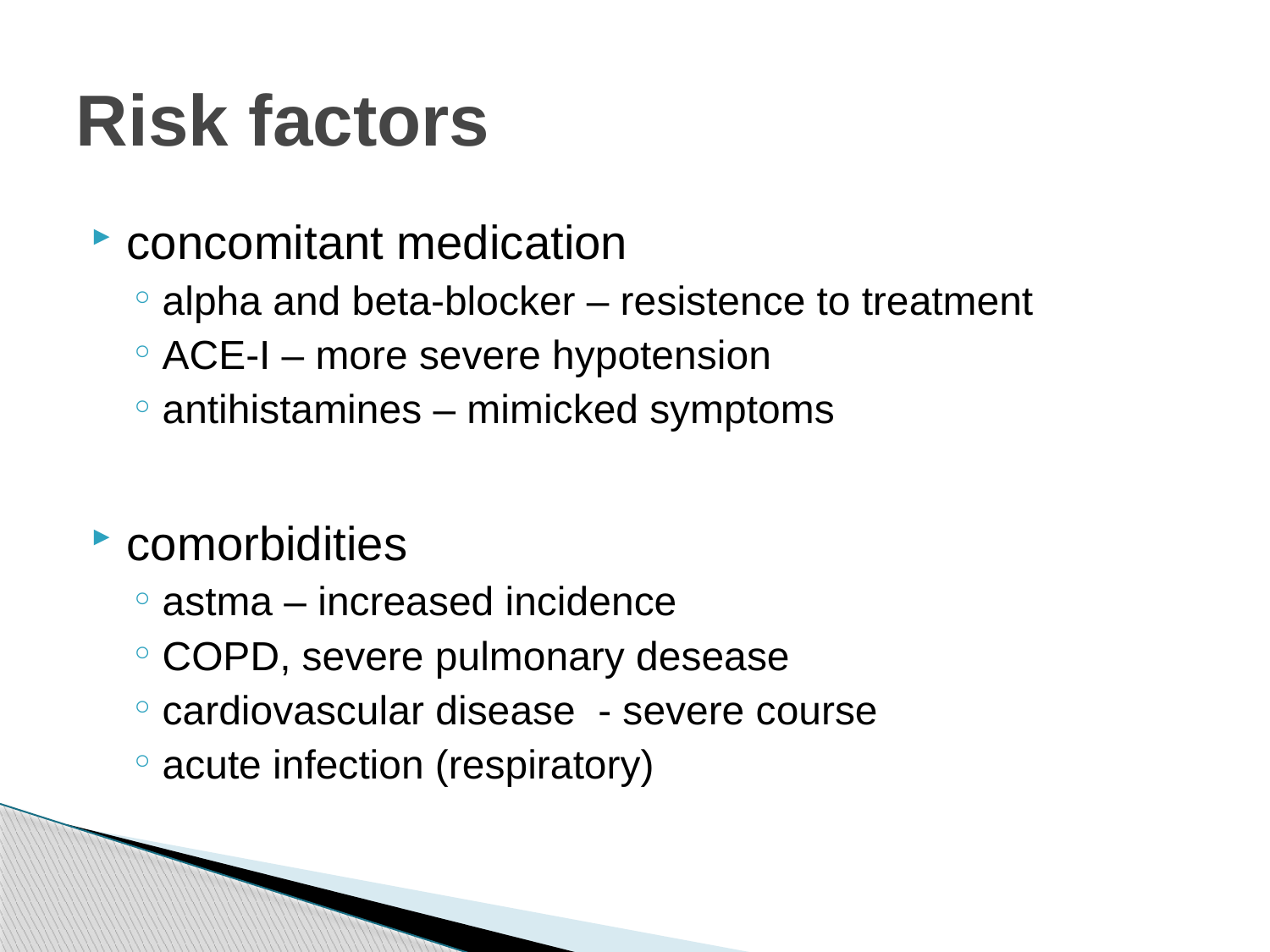

# Risk factors
concomitant medication
alpha and beta-blocker – resistence to treatment
ACE-I – more severe hypotension
antihistamines – mimicked symptoms

comorbidities
astma – increased incidence
COPD, severe pulmonary desease
cardiovascular disease  - severe course
acute infection (respiratory)